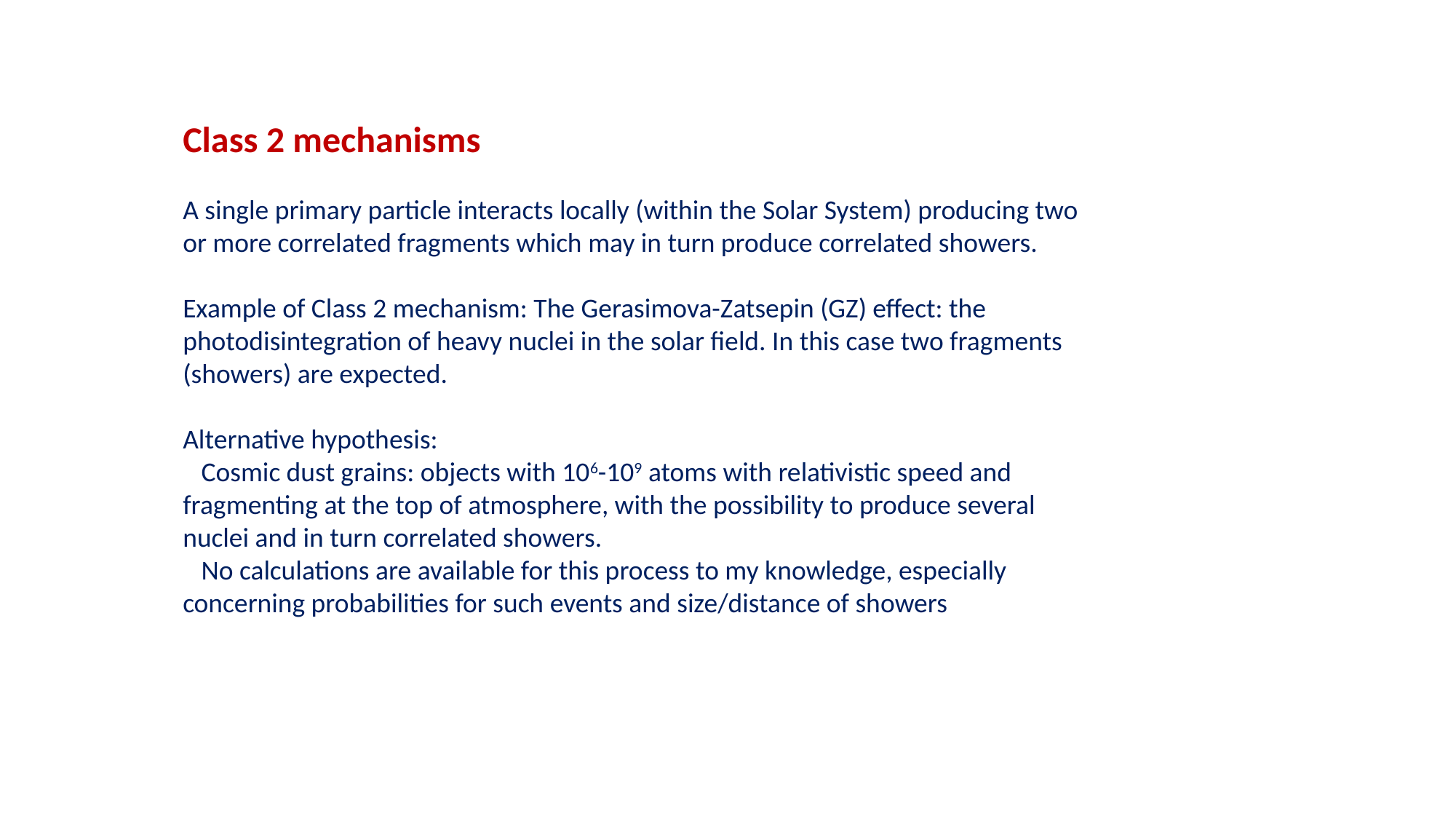

Class 2 mechanisms

A single primary particle interacts locally (within the Solar System) producing two or more correlated fragments which may in turn produce correlated showers.

Example of Class 2 mechanism: The Gerasimova-Zatsepin (GZ) effect: the photodisintegration of heavy nuclei in the solar field. In this case two fragments (showers) are expected.

Alternative hypothesis:
   Cosmic dust grains: objects with 106-109 atoms with relativistic speed and fragmenting at the top of atmosphere, with the possibility to produce several nuclei and in turn correlated showers.
   No calculations are available for this process to my knowledge, especially concerning probabilities for such events and size/distance of showers